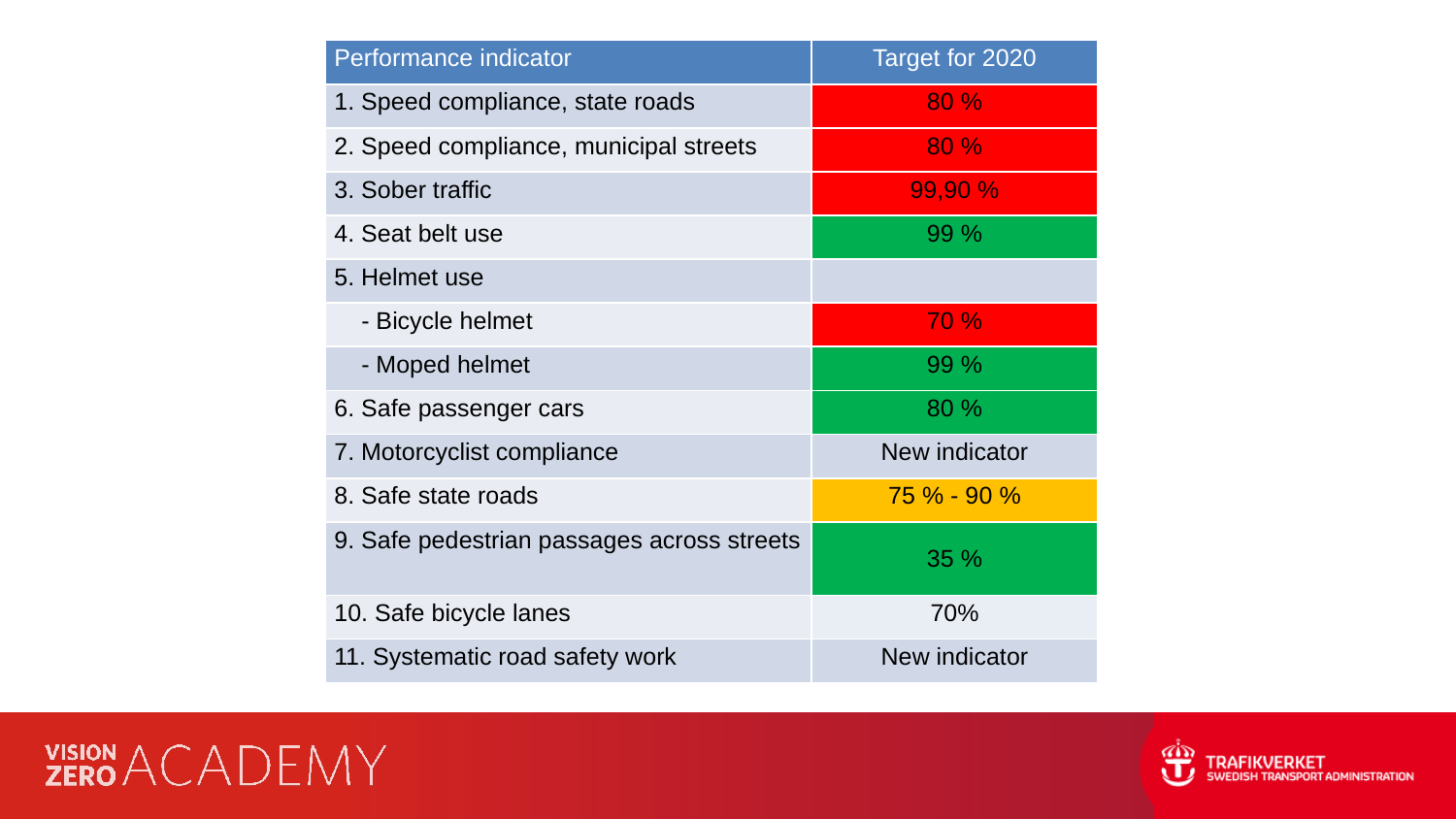

| Performance indicator | Target for 2020 |
| --- | --- |
| 1. Speed compliance, state roads | 80 % |
| 2. Speed compliance, municipal streets | 80 % |
| 3. Sober traffic | 99,90 % |
| 4. Seat belt use | 99 % |
| 5. Helmet use |  |
| - Bicycle helmet | 70 % |
| - Moped helmet | 99 % |
| 6. Safe passenger cars | 80 % |
| 7. Motorcyclist compliance | New indicator |
| 8. Safe state roads | 75 % - 90 % |
| 9. Safe pedestrian passages across streets | 35 % |
| 10. Safe bicycle lanes | 70% |
| 11. Systematic road safety work | New indicator |